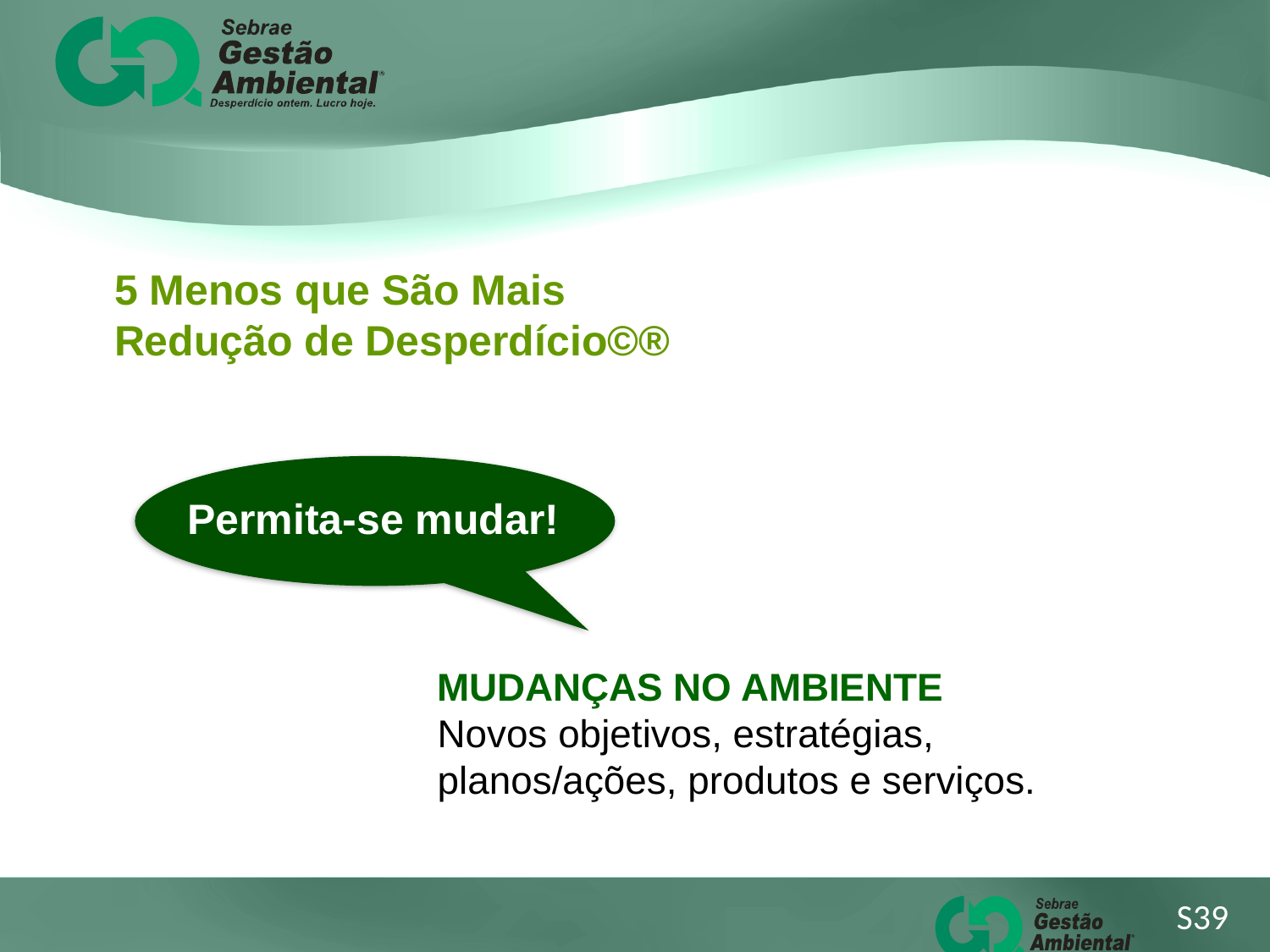

5 Menos que São Mais
Redução de Desperdício©®

Permita-se mudar!
MUDANÇAS NO AMBIENTE
Novos objetivos, estratégias, planos/ações, produtos e serviços.
S39